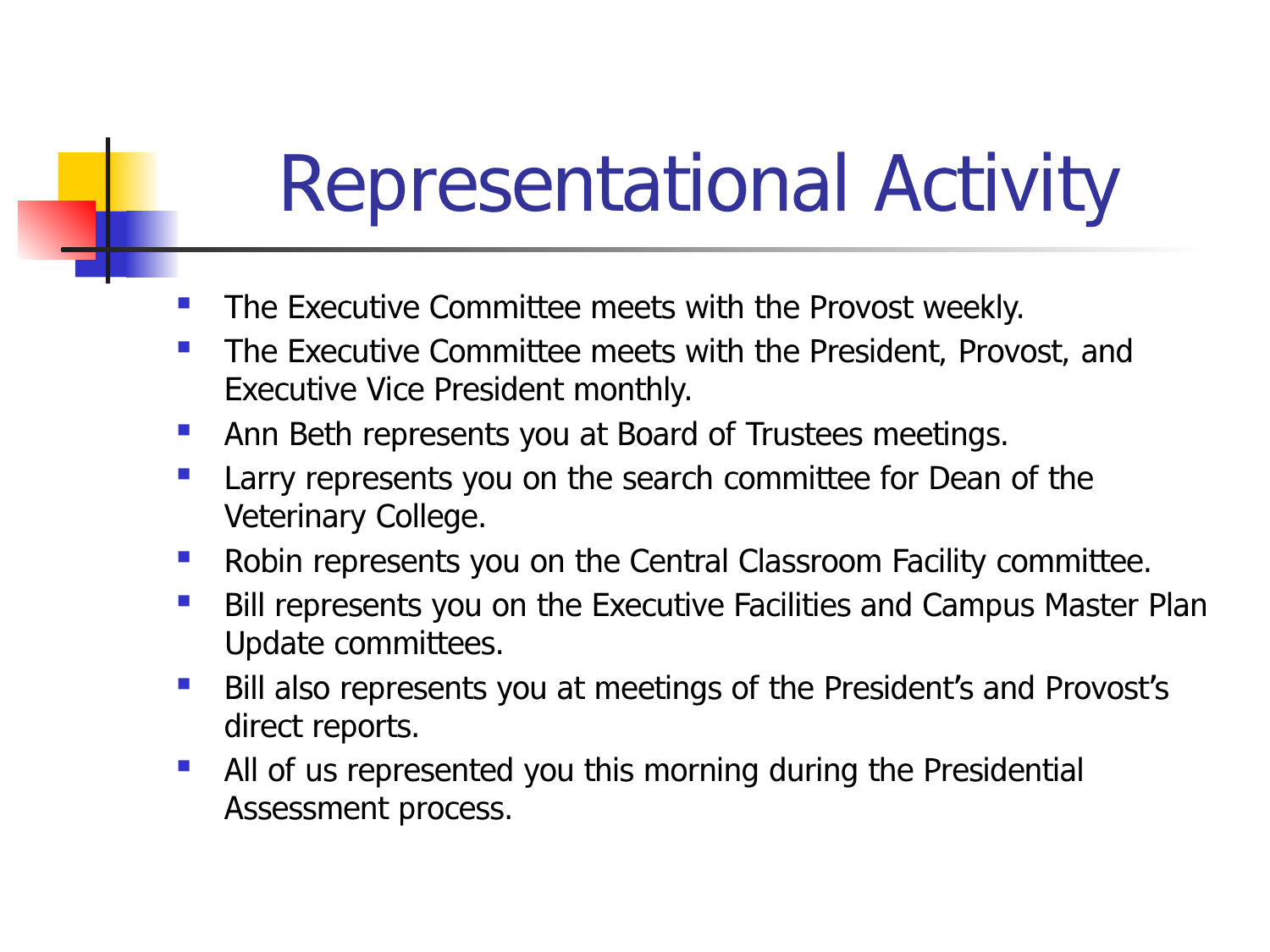

# Representational Activity
The Executive Committee meets with the Provost weekly.
The Executive Committee meets with the President, Provost, and Executive Vice President monthly.
Ann Beth represents you at Board of Trustees meetings.
Larry represents you on the search committee for Dean of the Veterinary College.
Robin represents you on the Central Classroom Facility committee.
Bill represents you on the Executive Facilities and Campus Master Plan Update committees.
Bill also represents you at meetings of the President’s and Provost’s direct reports.
All of us represented you this morning during the Presidential Assessment process.